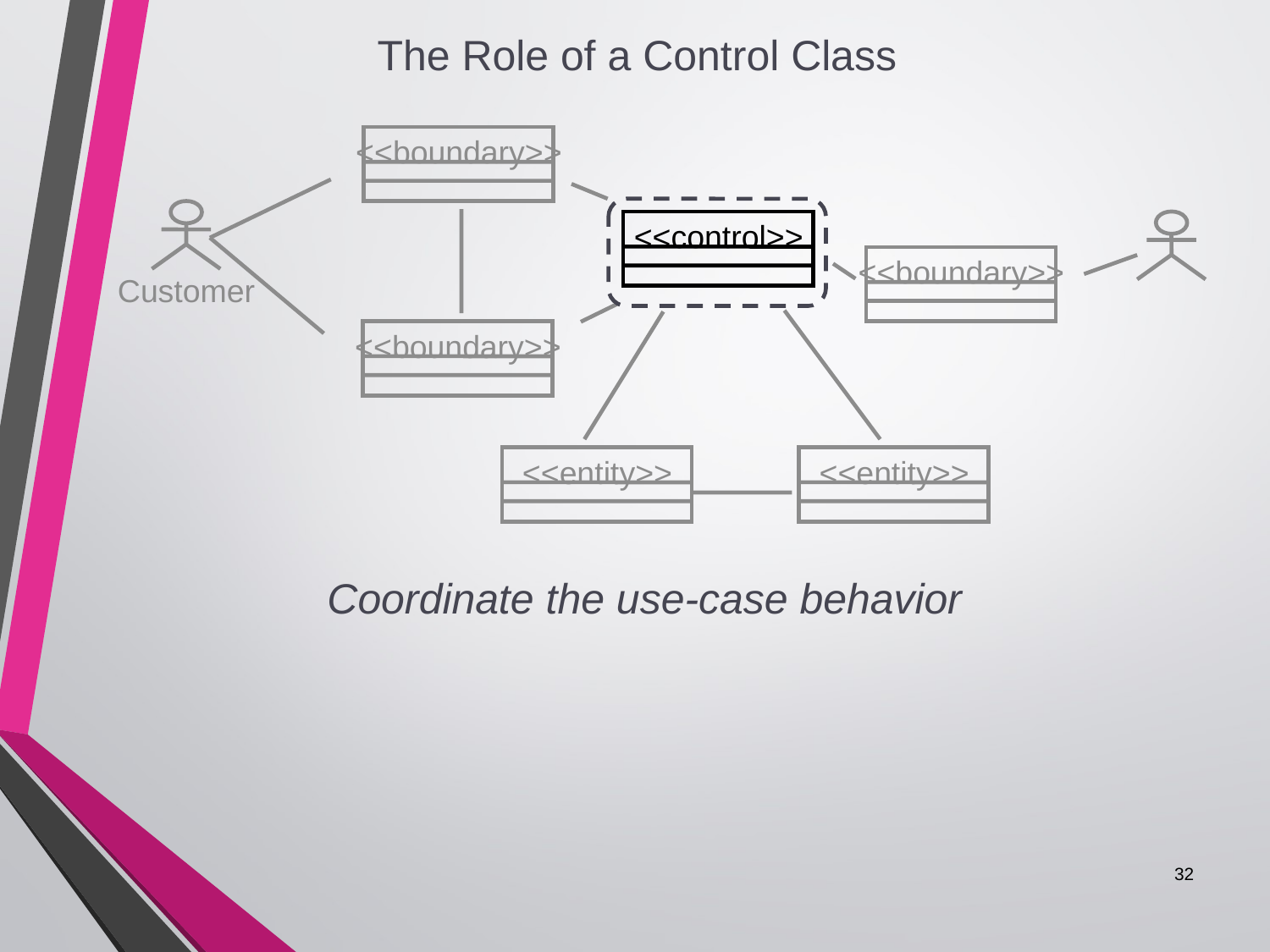

The Role of a Control Class
#

<<boundary>>

<<control>>

<<boundary>>

Customer

<<boundary>>

<<entity>>
<<entity>>

Coordinate the use-case behavior

32